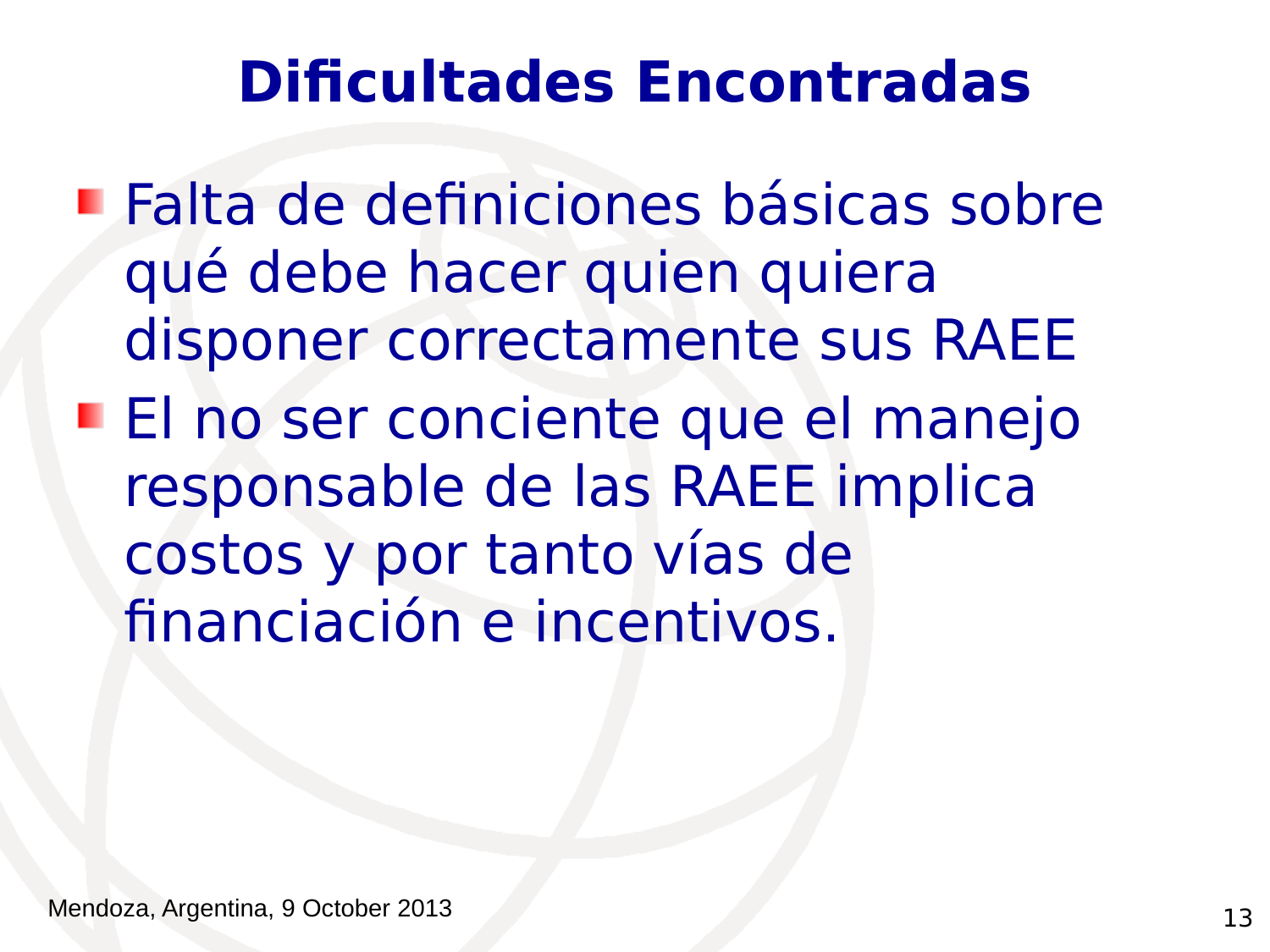

# Dificultades Encontradas
Falta de definiciones básicas sobre qué debe hacer quien quiera disponer correctamente sus RAEE
El no ser conciente que el manejo responsable de las RAEE implica costos y por tanto vías de financiación e incentivos.

Mendoza, Argentina, 9 October 2013
13